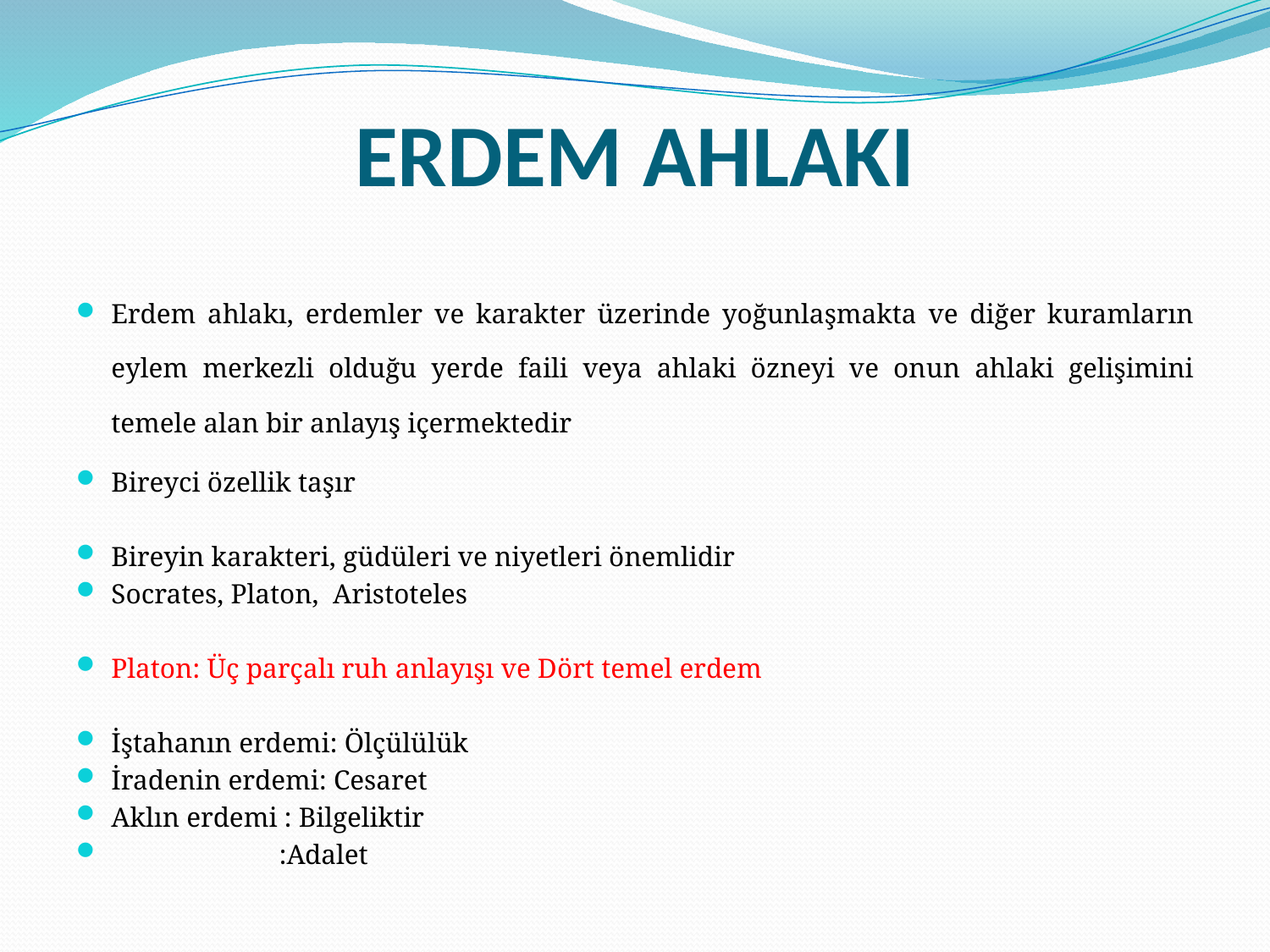

# ERDEM AHLAKI
Erdem ahlakı, erdemler ve karakter üzerinde yoğunlaşmakta ve diğer kuramların eylem merkezli olduğu yerde faili veya ahlaki özneyi ve onun ahlaki gelişimini temele alan bir anlayış içermektedir
Bireyci özellik taşır

Bireyin karakteri, güdüleri ve niyetleri önemlidir
Socrates, Platon,  Aristoteles

Platon: Üç parçalı ruh anlayışı ve Dört temel erdem

İştahanın erdemi: Ölçülülük
İradenin erdemi: Cesaret
Aklın erdemi : Bilgeliktir
                        :Adalet